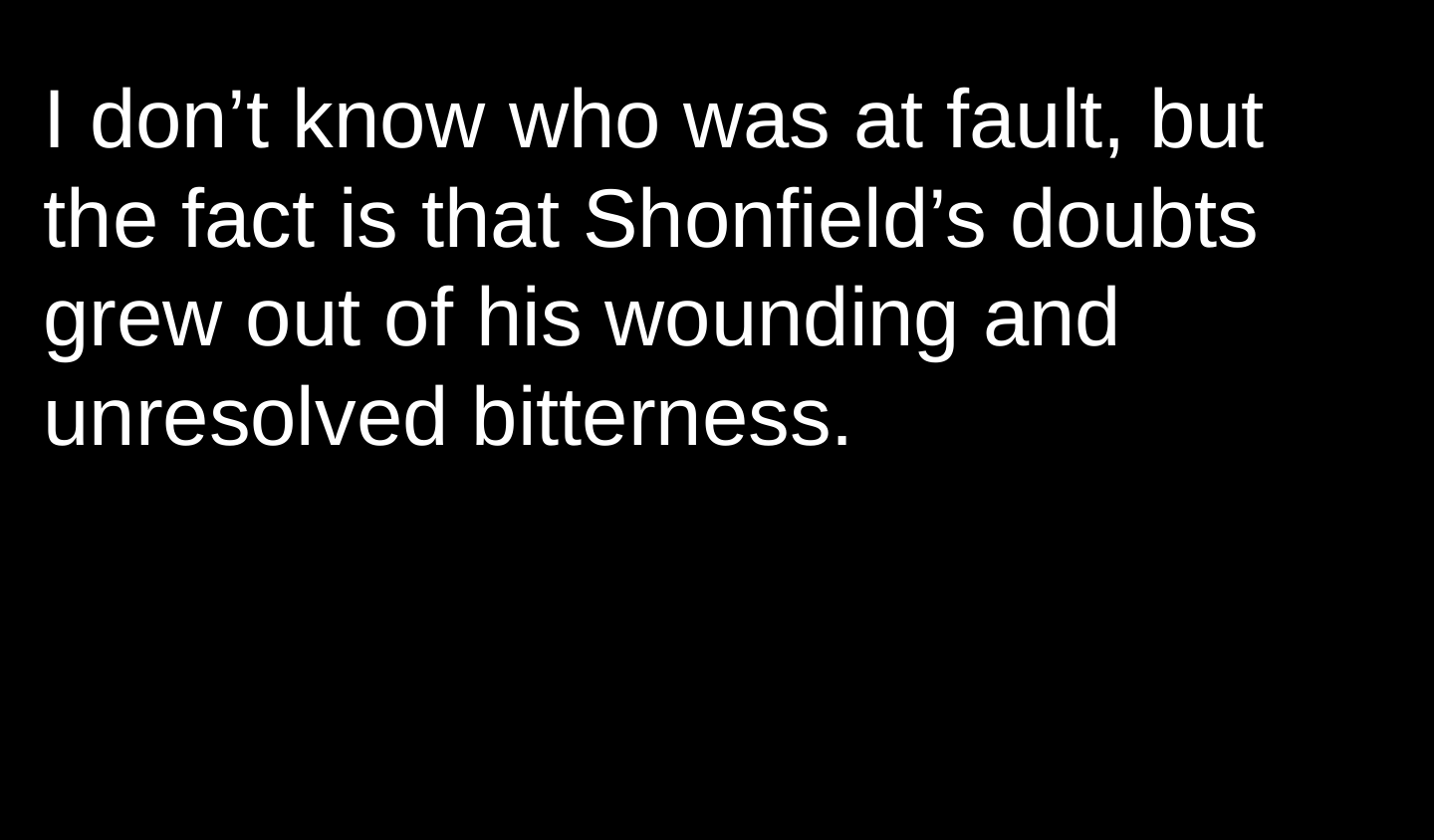

I don’t know who was at fault, but the fact is that Shonfield’s doubts grew out of his wounding and unresolved bitterness.